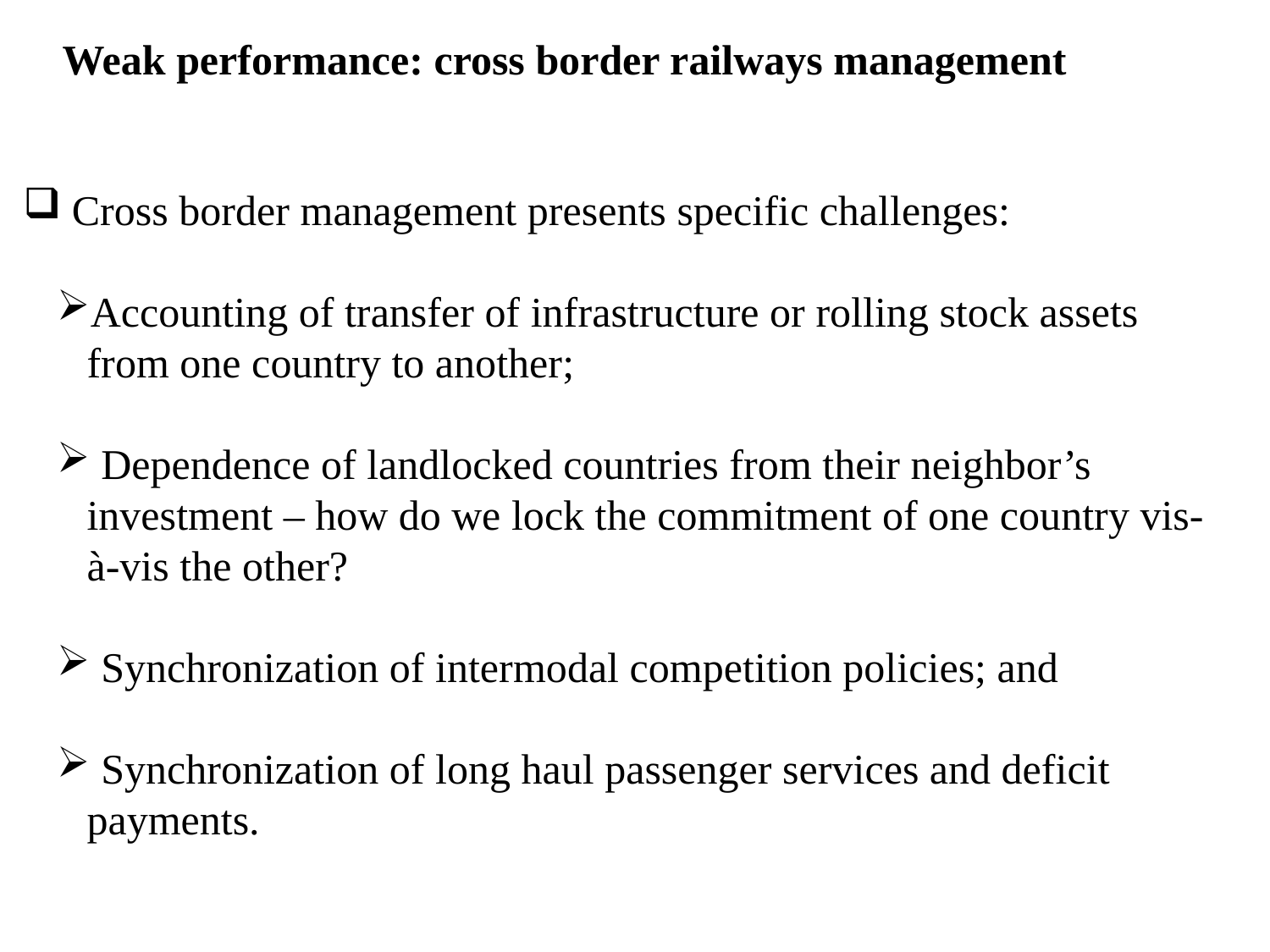

Weak performance: cross border railways management

 Cross border management presents specific challenges:

Accounting of transfer of infrastructure or rolling stock assets from one country to another;

 Dependence of landlocked countries from their neighbor’s investment – how do we lock the commitment of one country vis-à-vis the other?

 Synchronization of intermodal competition policies; and

 Synchronization of long haul passenger services and deficit payments.